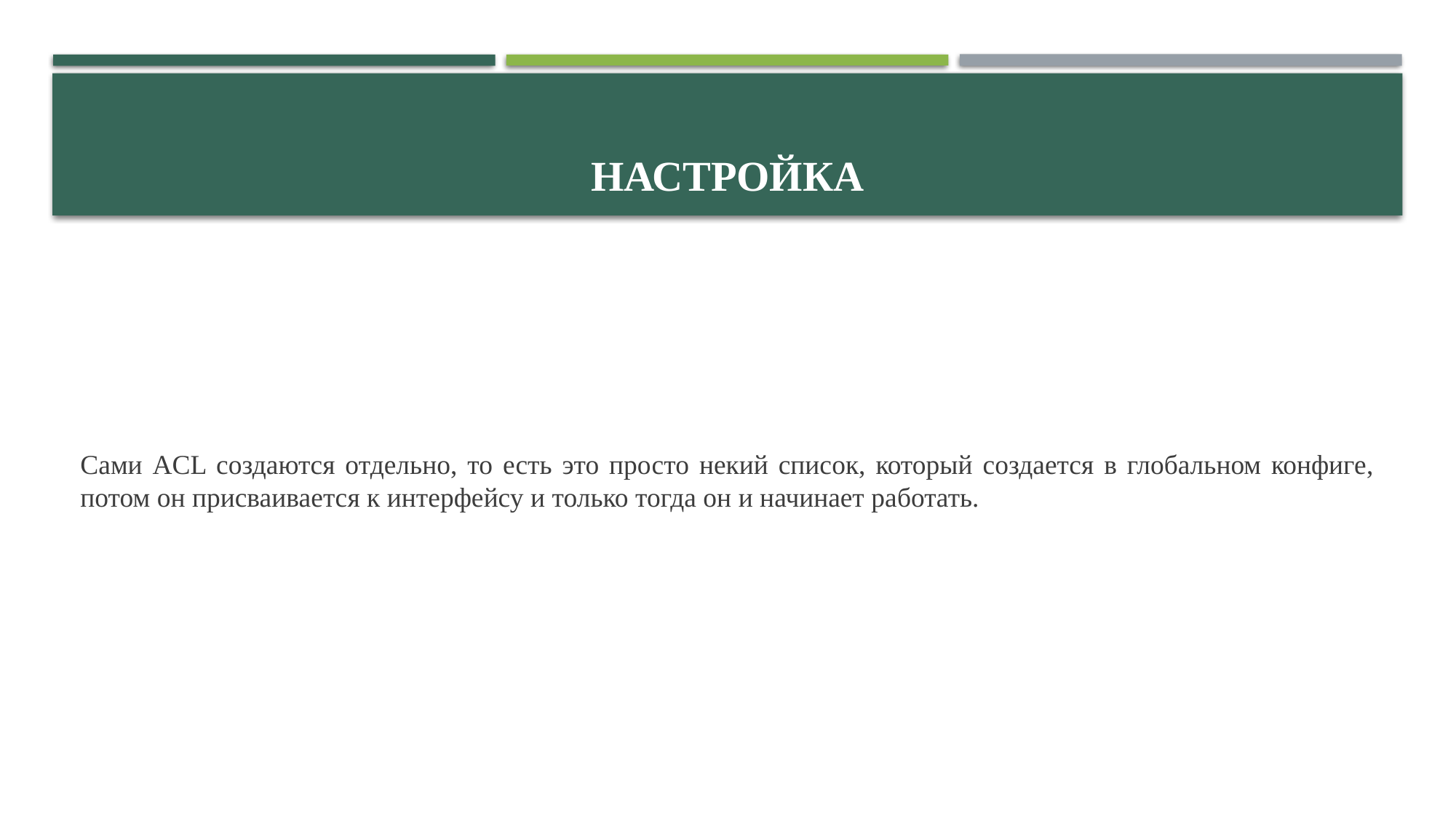

# Настройка
Сами ACL создаются отдельно, то есть это просто некий список, который создается в глобальном конфиге, потом он присваивается к интерфейсу и только тогда он и начинает работать.